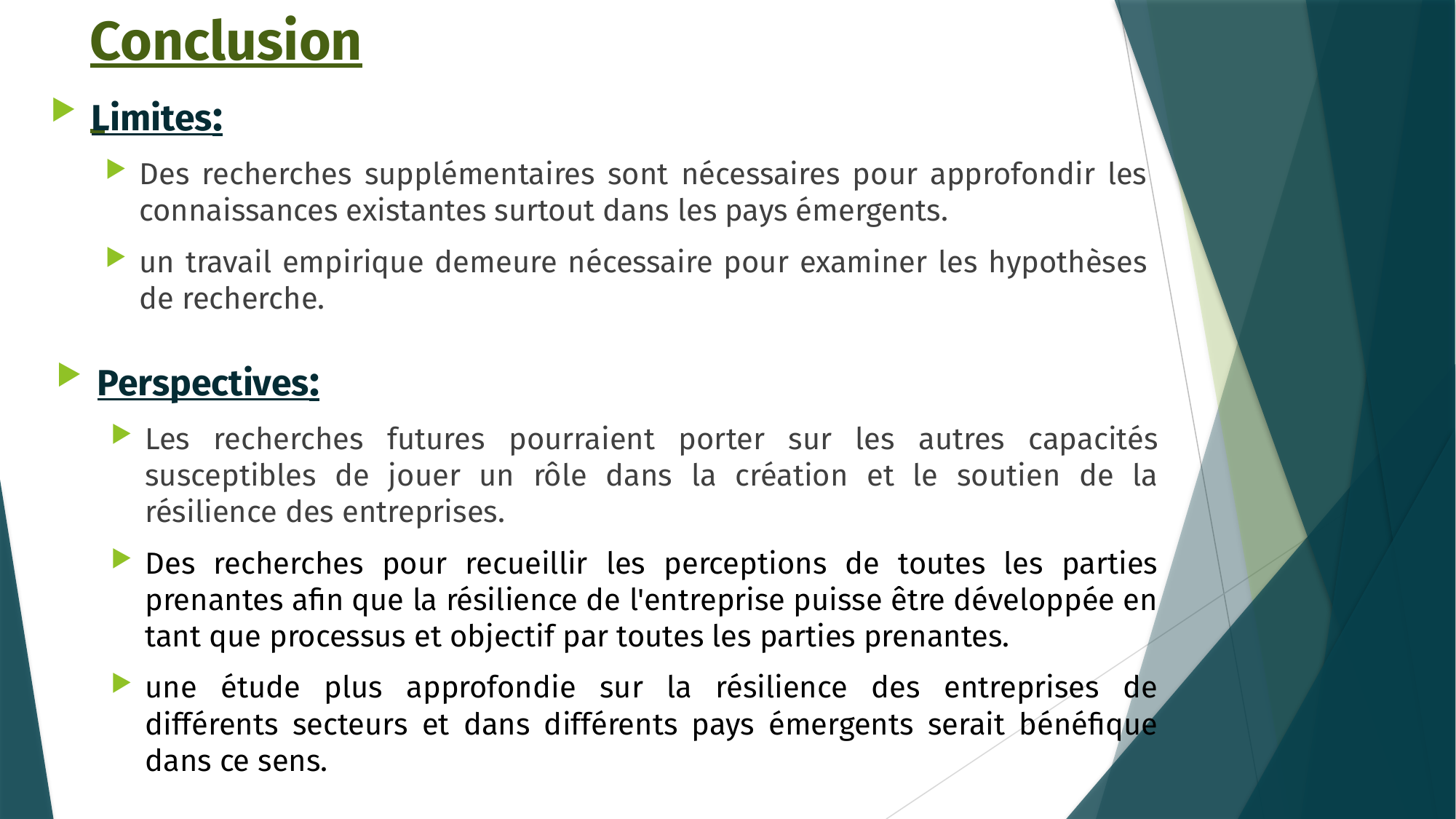

# Conclusion
Limites:
Des recherches supplémentaires sont nécessaires pour approfondir les connaissances existantes surtout dans les pays émergents.
un travail empirique demeure nécessaire pour examiner les hypothèses de recherche.
Perspectives:
Les recherches futures pourraient porter sur les autres capacités susceptibles de jouer un rôle dans la création et le soutien de la résilience des entreprises.
Des recherches pour recueillir les perceptions de toutes les parties prenantes afin que la résilience de l'entreprise puisse être développée en tant que processus et objectif par toutes les parties prenantes.
une étude plus approfondie sur la résilience des entreprises de différents secteurs et dans différents pays émergents serait bénéfique dans ce sens.